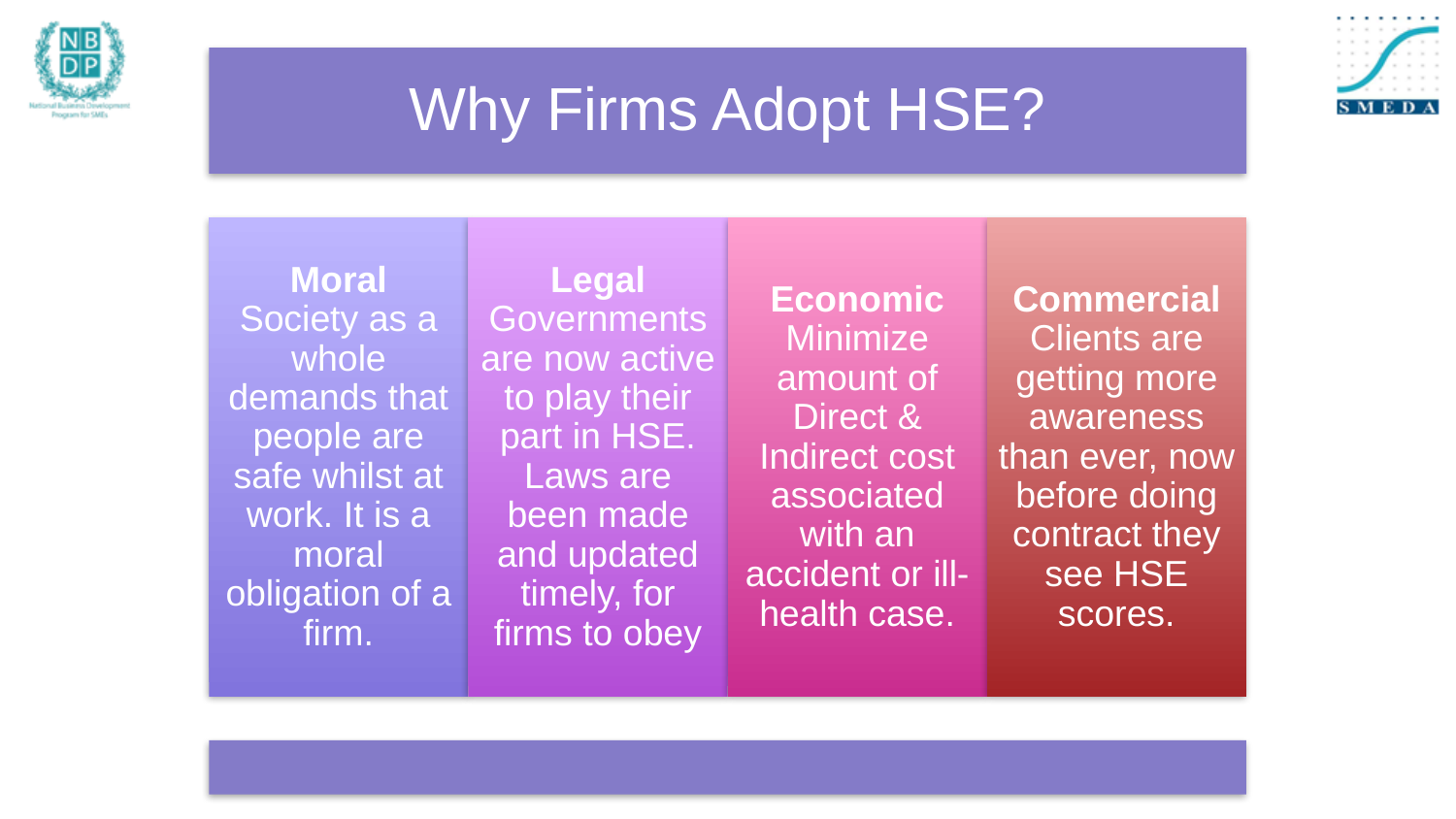

Why Firms Adopt HSE?
Moral
Society as a whole demands that people are safe whilst at work. It is a moral obligation of a firm.
Legal
Governments are now active to play their part in HSE. Laws are been made and updated timely, for firms to obey
Economic
Minimize amount of Direct & Indirect cost associated with an accident or ill-health case.
Commercial
Clients are getting more awareness than ever, now before doing contract they see HSE scores.

11